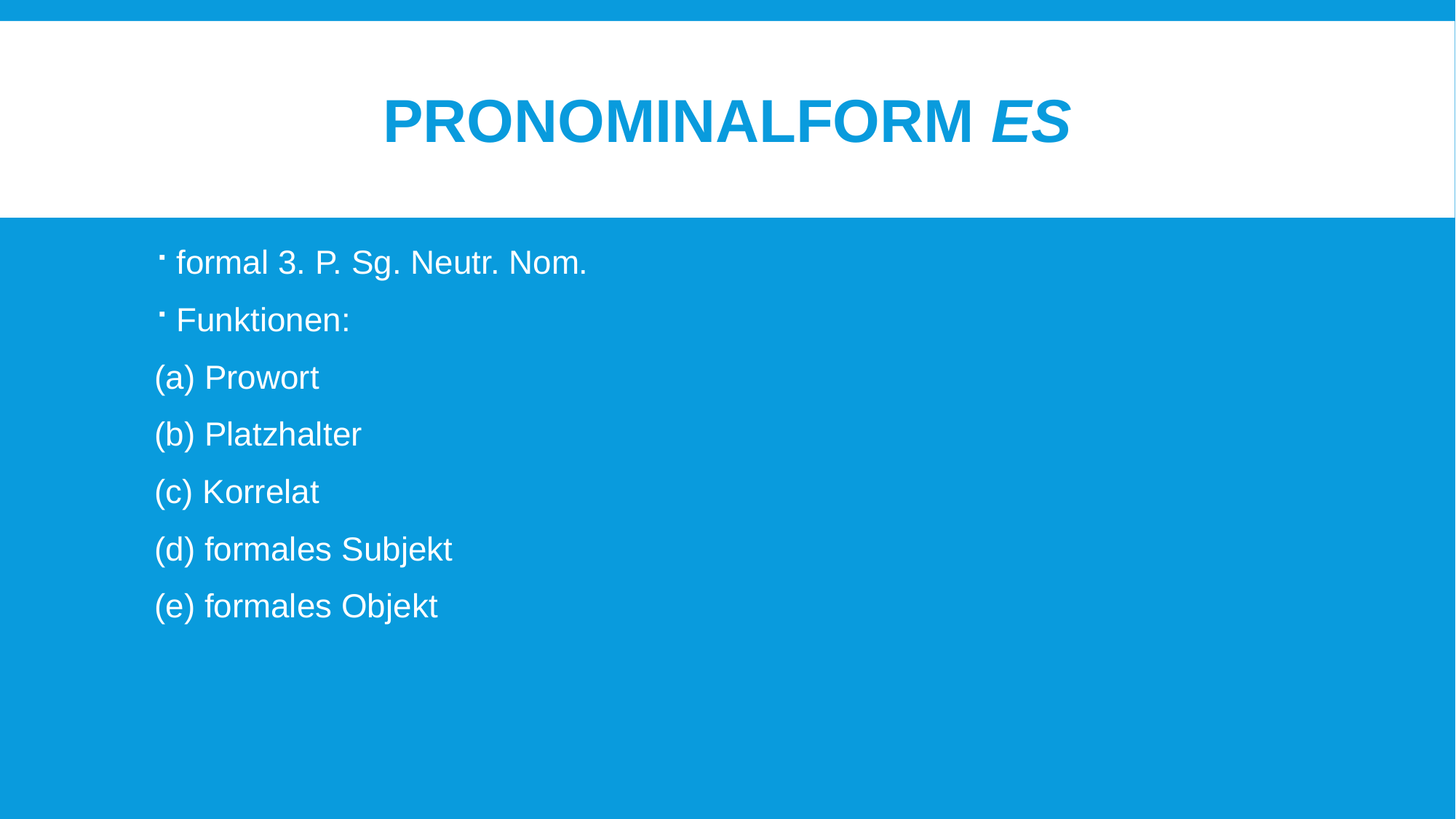

# Pronominalform es
formal 3. P. Sg. Neutr. Nom.
Funktionen:
(a) Prowort
(b) Platzhalter
(c) Korrelat
(d) formales Subjekt
(e) formales Objekt